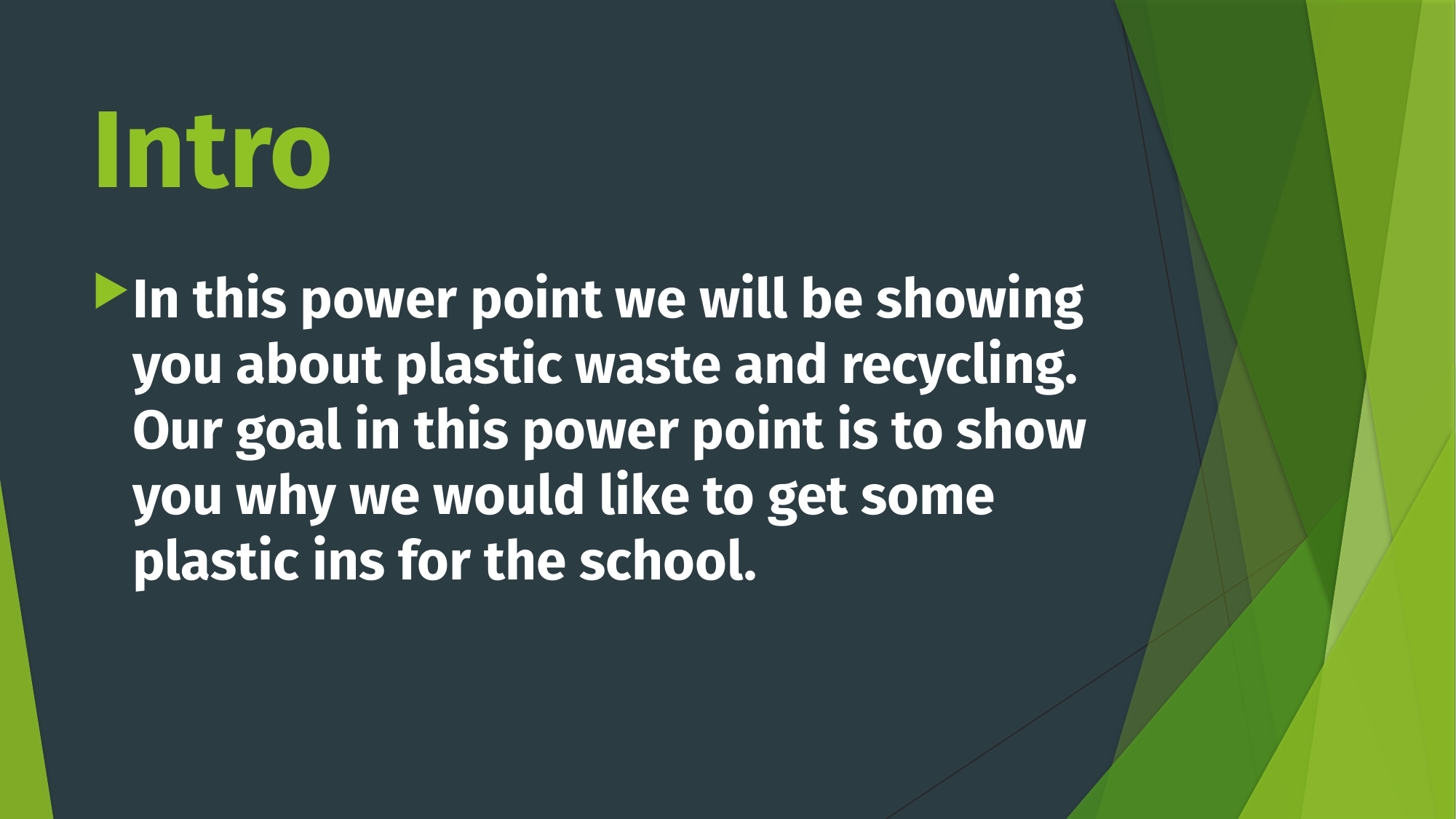

# Intro
In this power point we will be showing you about plastic waste and recycling. Our goal in this power point is to show you why we would like to get some plastic ins for the school.